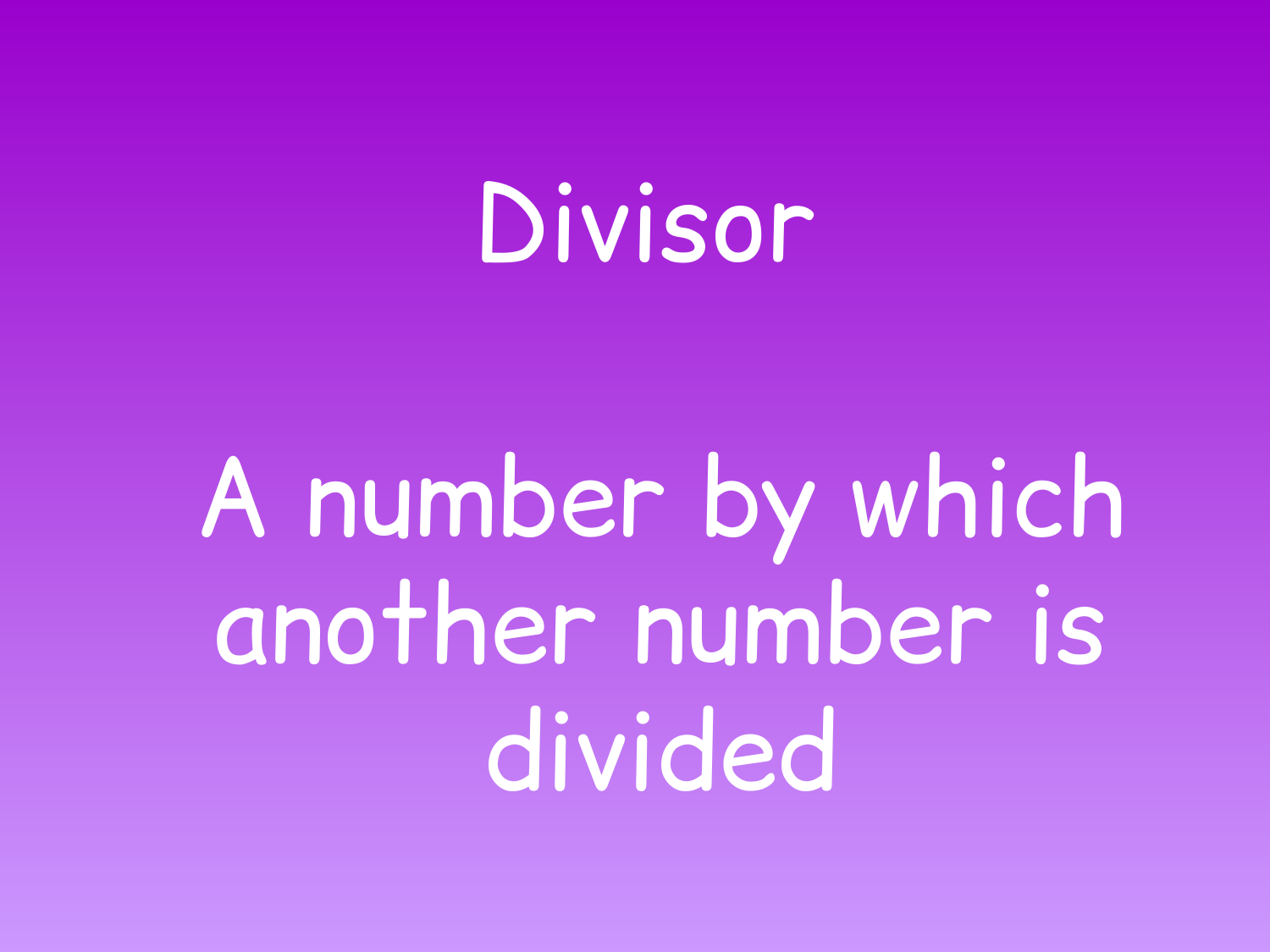

Divisor
A number by which another number is divided